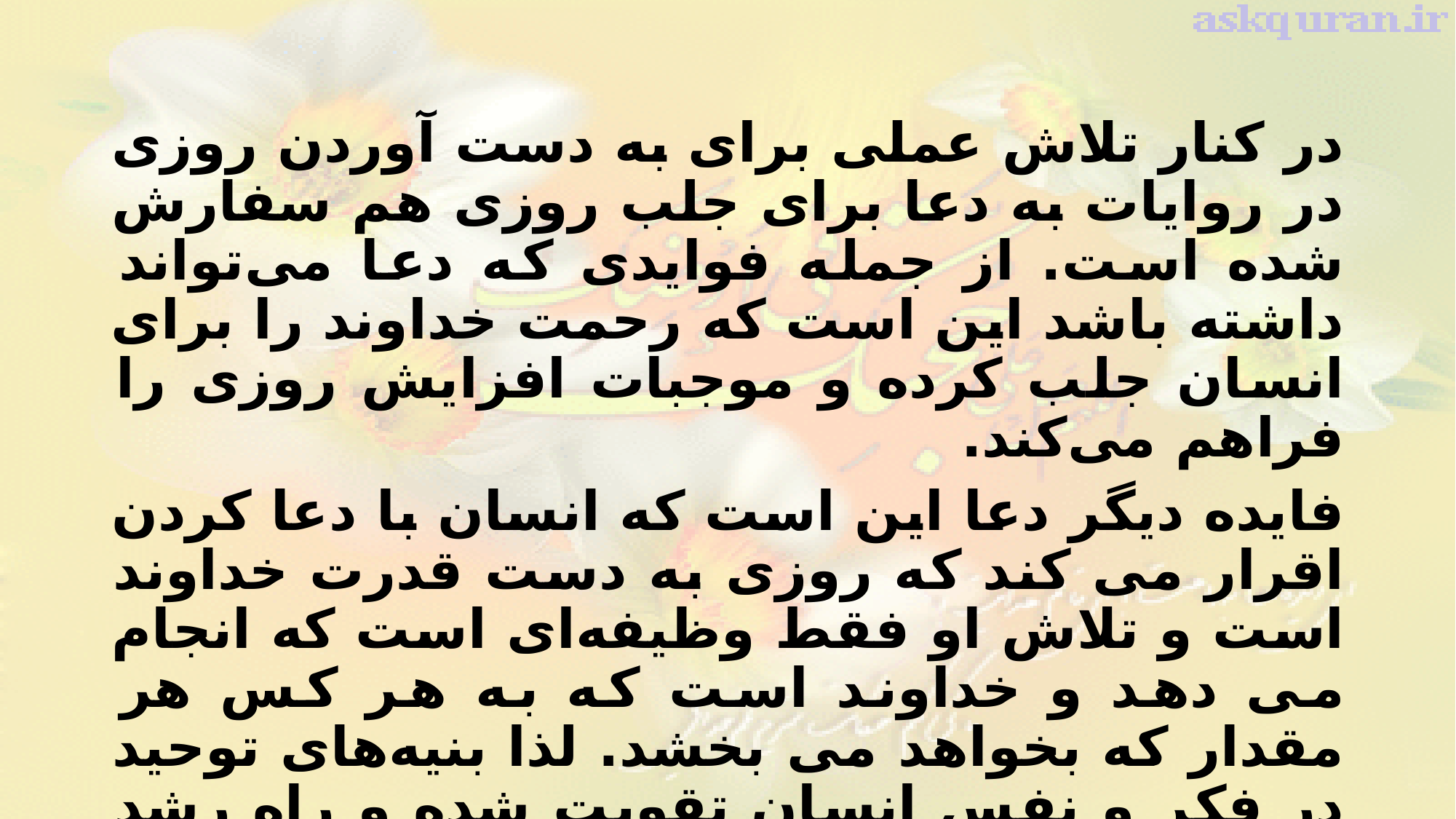

در کنار تلاش عملی برای به دست آوردن روزی در روایات به دعا برای جلب روزی هم سفارش شده است. از جمله فوایدی که دعا می‌تواند داشته باشد این است که رحمت خداوند را برای انسان جلب کرده و موجبات افزایش روزی را فراهم می‌کند.
فایده دیگر دعا این است که انسان با دعا کردن اقرار می کند که روزی به دست قدرت خداوند است و تلاش او فقط وظیفه‌ای است که انجام می دهد و خداوند است که به هر کس هر مقدار که بخواهد می بخشد. لذا بنیه‌های توحید در فکر و نفس انسان تقویت شده و راه رشد و تعالی را خواهد پیمود.